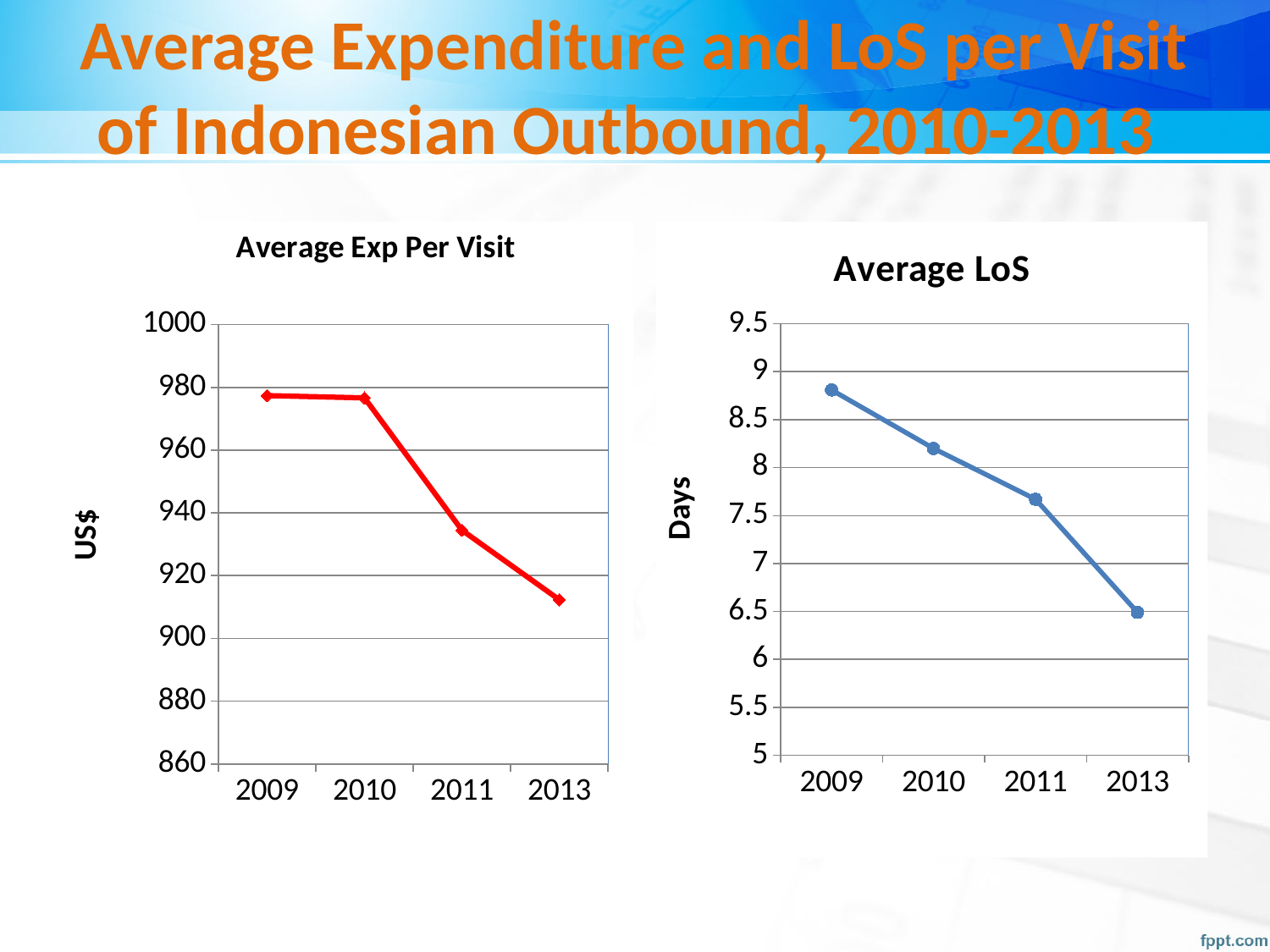

# Average Expenditure and LoS per Visit of Indonesian Outbound, 2010-2013

### Chart: Average Exp Per Visit

| Category | Sales |
|---|---|
| 2009 | 977.39 |
| 2010 | 976.65 |
| 2011 | 934.5 |
| 2013 | 912.31 |

### Chart: Average LoS

| Category | Sales |
|---|---|
| 2009 | 8.81 |
| 2010 | 8.2 |
| 2011 | 7.67 |
| 2013 | 6.49 |